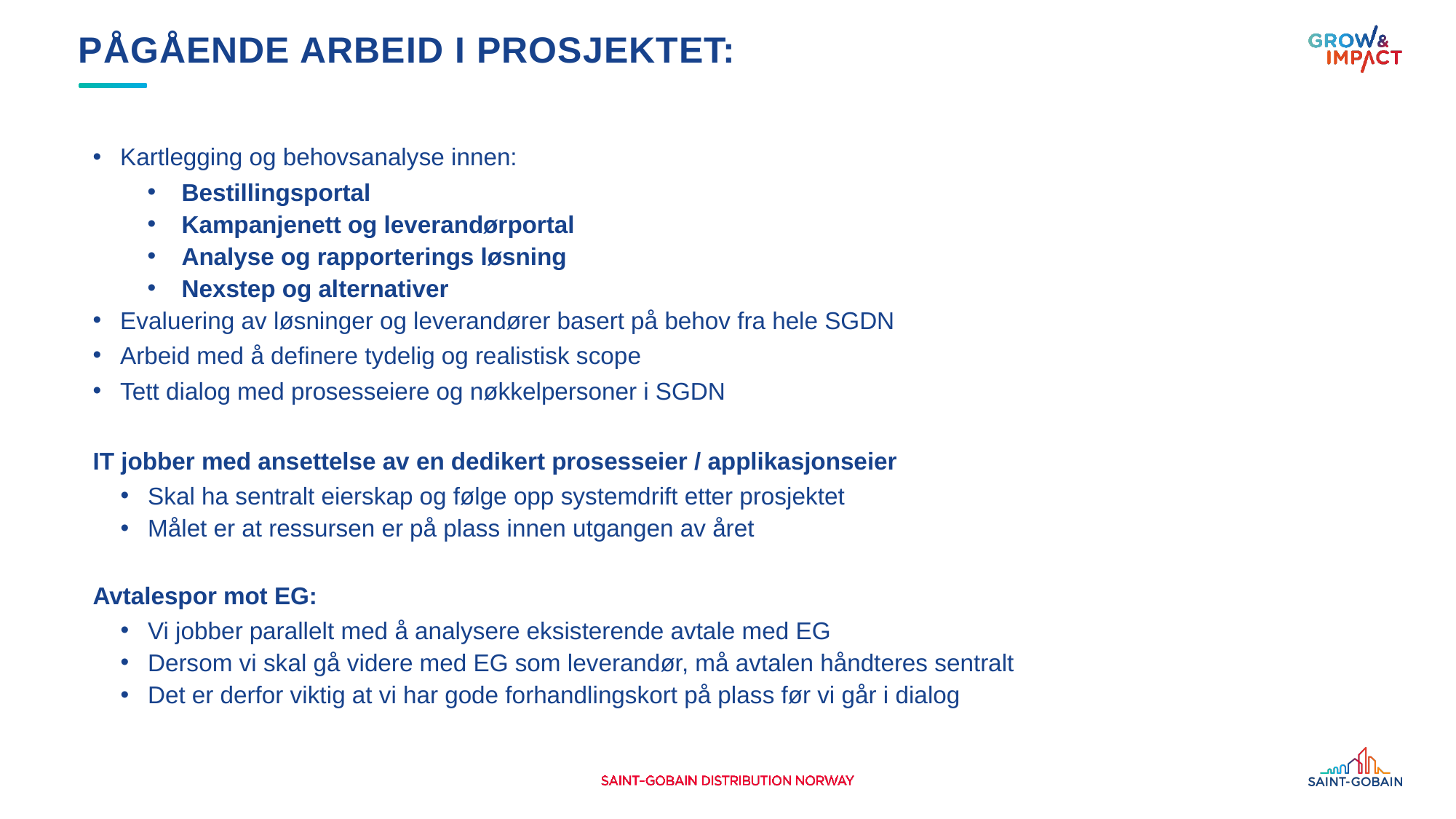

# Pågående arbeid i prosjektet:
Kartlegging og behovsanalyse innen:
Bestillingsportal
Kampanjenett og leverandørportal
Analyse og rapporterings løsning
Nexstep og alternativer
Evaluering av løsninger og leverandører basert på behov fra hele SGDN
Arbeid med å definere tydelig og realistisk scope
Tett dialog med prosesseiere og nøkkelpersoner i SGDN

IT jobber med ansettelse av en dedikert prosesseier / applikasjonseier
Skal ha sentralt eierskap og følge opp systemdrift etter prosjektet
Målet er at ressursen er på plass innen utgangen av året

Avtalespor mot EG:
Vi jobber parallelt med å analysere eksisterende avtale med EG
Dersom vi skal gå videre med EG som leverandør, må avtalen håndteres sentralt
Det er derfor viktig at vi har gode forhandlingskort på plass før vi går i dialog